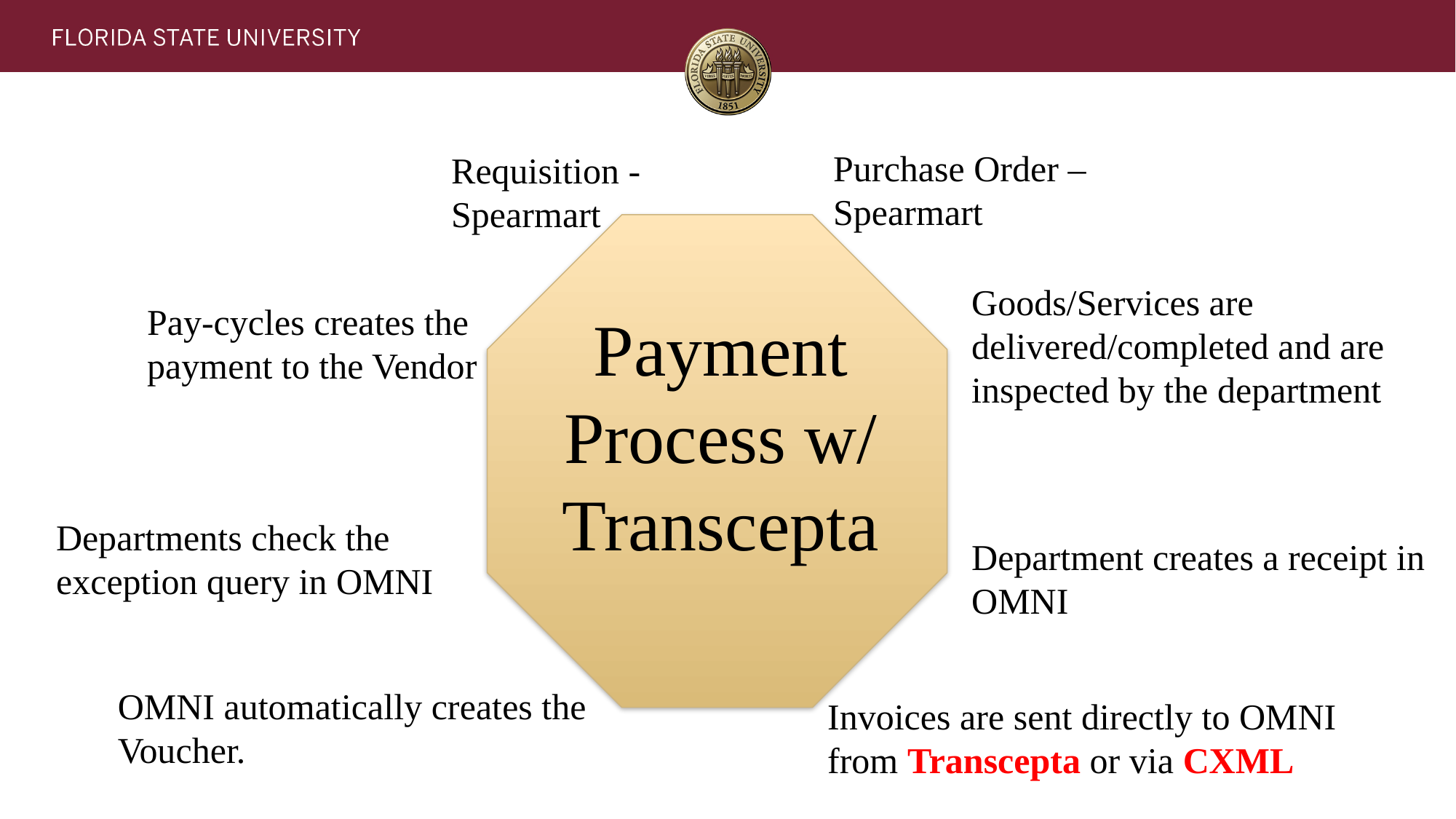

Purchase Order – Spearmart
Requisition -Spearmart

Goods/Services are delivered/completed and are inspected by the department
Pay-cycles creates the payment to the Vendor
Payment Process w/
Transcepta
Departments check the
exception query in OMNI
Department creates a receipt in OMNI
OMNI automatically creates the Voucher.
Invoices are sent directly to OMNI from Transcepta or via CXML